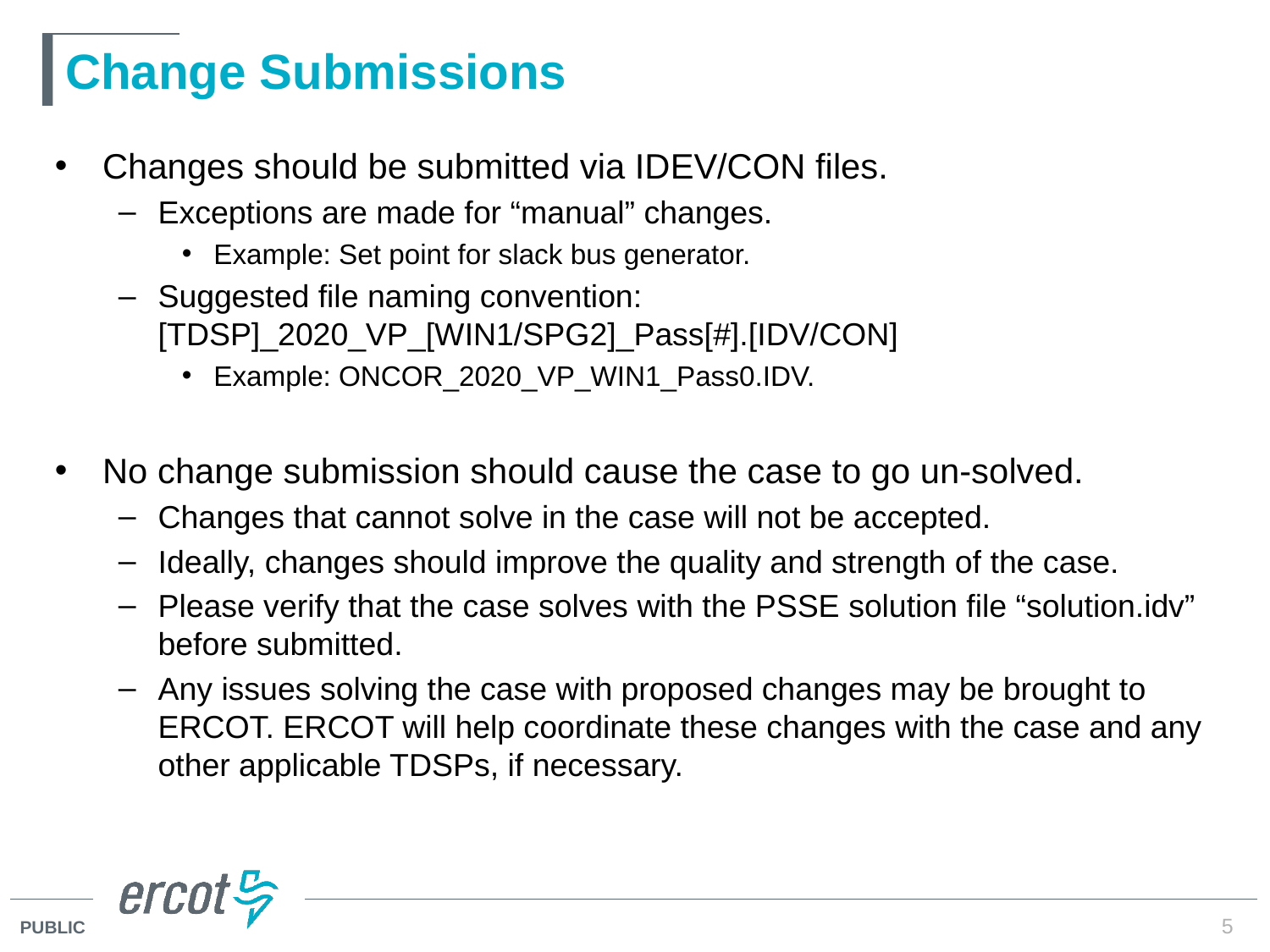

# Change Submissions
Changes should be submitted via IDEV/CON files.
Exceptions are made for “manual” changes.
Example: Set point for slack bus generator.
Suggested file naming convention: [TDSP]_2020_VP_[WIN1/SPG2]_Pass[#].[IDV/CON]
Example: ONCOR_2020_VP_WIN1_Pass0.IDV.

No change submission should cause the case to go un-solved.
Changes that cannot solve in the case will not be accepted.
Ideally, changes should improve the quality and strength of the case.
Please verify that the case solves with the PSSE solution file “solution.idv” before submitted.
Any issues solving the case with proposed changes may be brought to ERCOT. ERCOT will help coordinate these changes with the case and any other applicable TDSPs, if necessary.
5